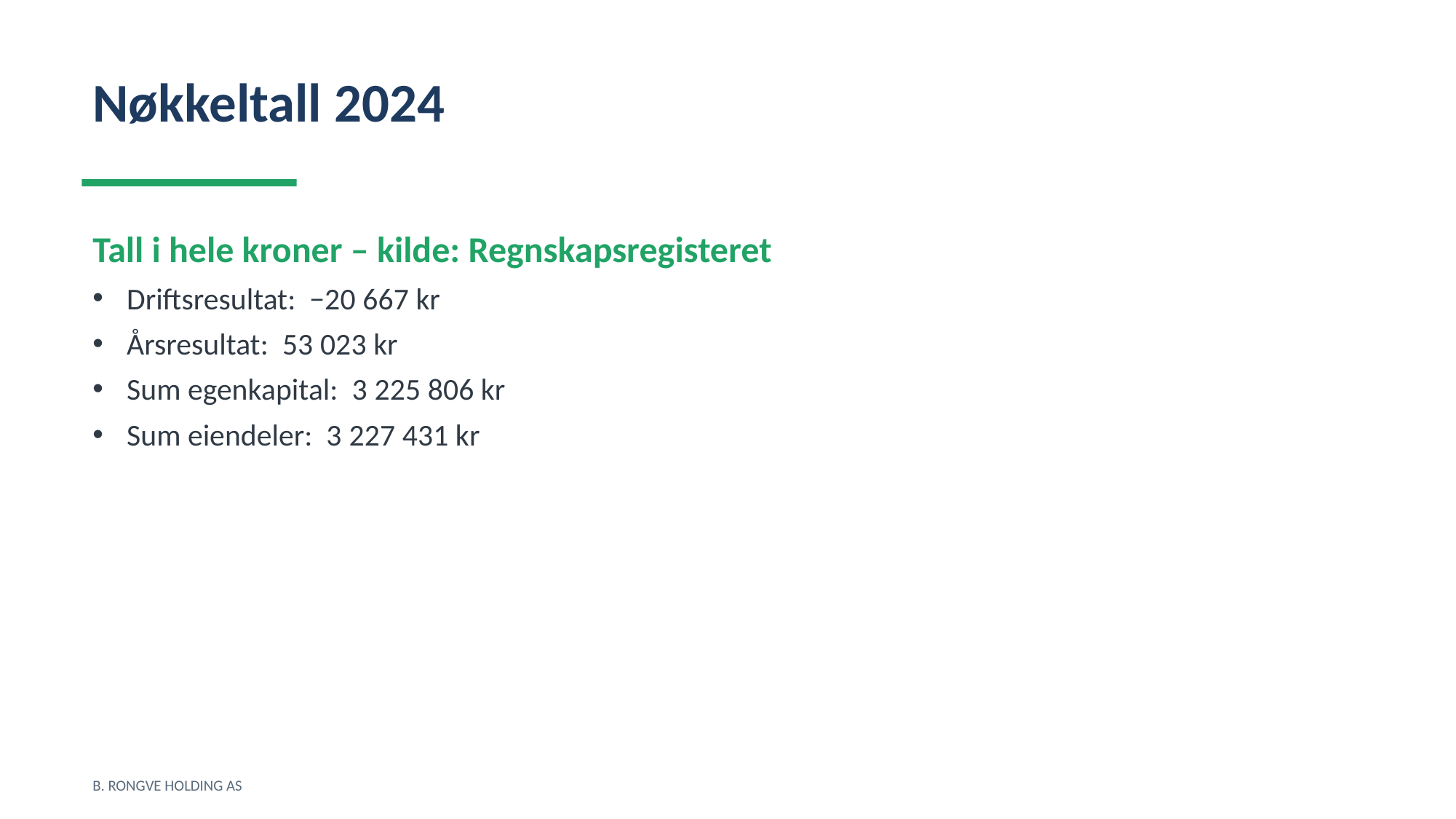

Nøkkeltall 2024

Tall i hele kroner – kilde: Regnskapsregisteret
Driftsresultat:  −20 667 kr
Årsresultat:  53 023 kr
Sum egenkapital:  3 225 806 kr
Sum eiendeler:  3 227 431 kr
B. RONGVE HOLDING AS